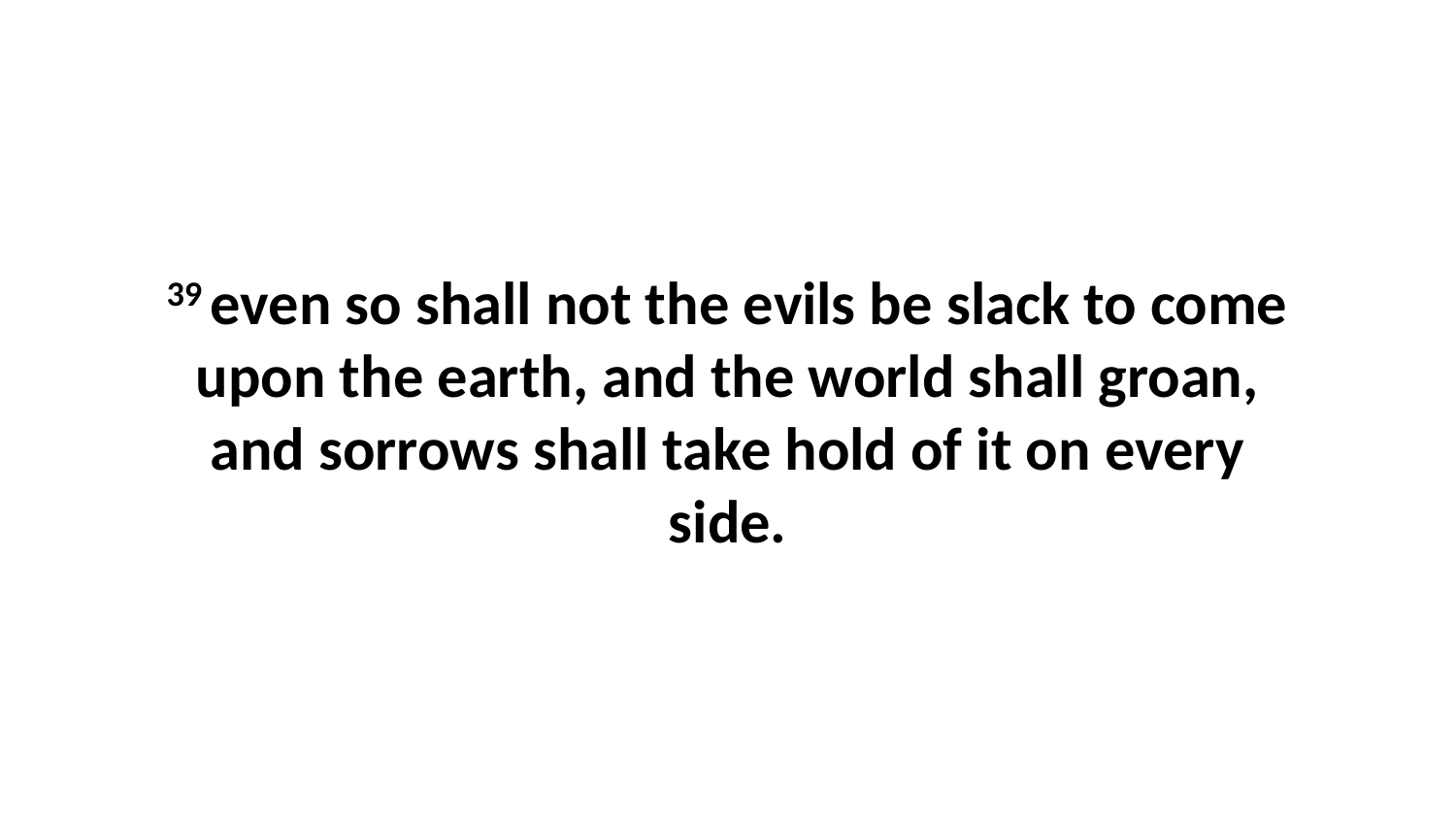

39 even so shall not the evils be slack to come upon the earth, and the world shall groan, and sorrows shall take hold of it on every side.